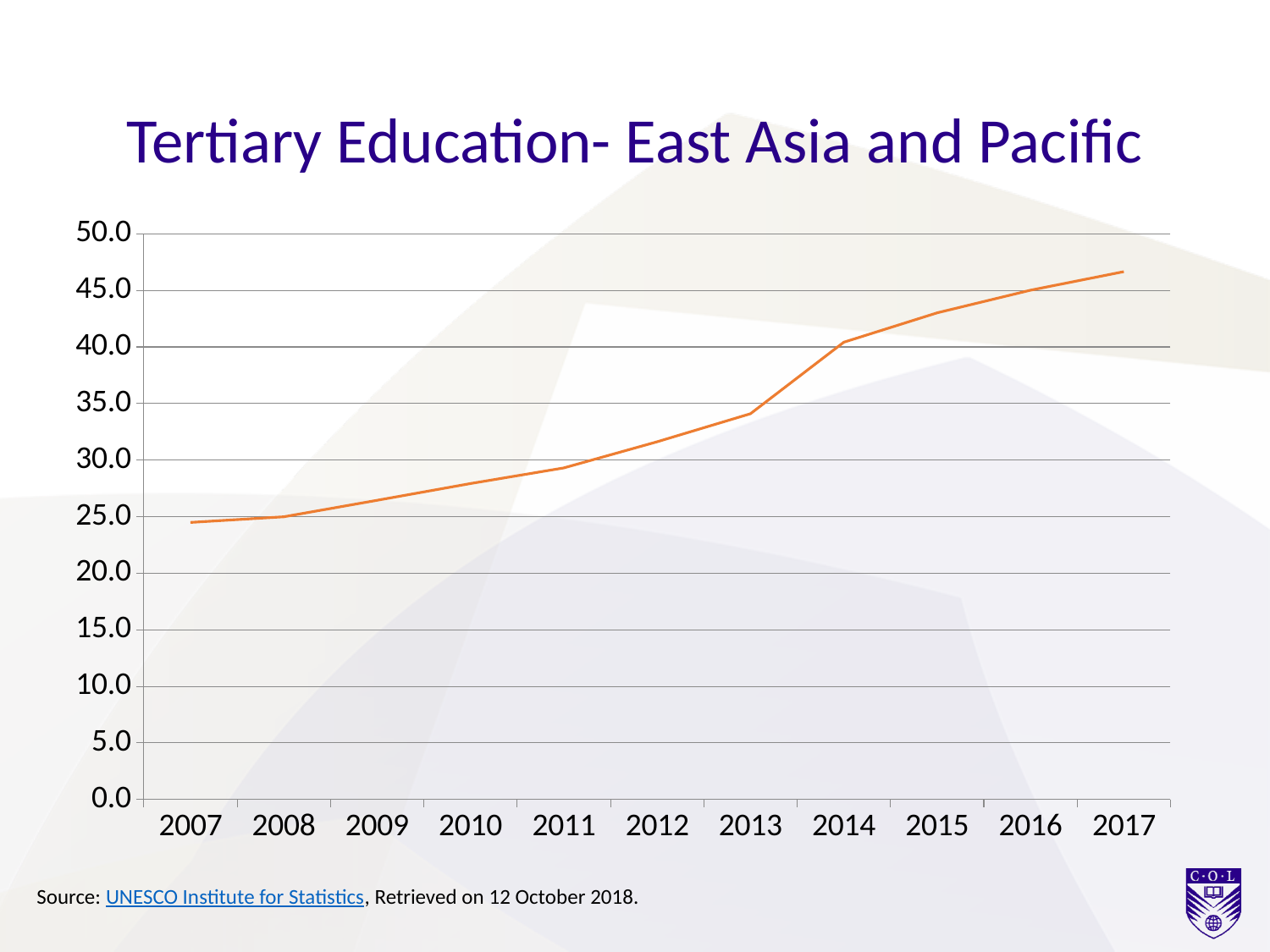

# Tertiary Education- East Asia and Pacific

### Chart

| Category | Tertiary Enrolment |
|---|---|
| 2007 | 24.49 |
| 2008 | 24.99 |
| 2009 | 26.45 |
| 2010 | 27.93 |
| 2011 | 29.31 |
| 2012 | 31.62 |
| 2013 | 34.1 |
| 2014 | 40.42 |
| 2015 | 43.02 |
| 2016 | 45.02 |
| 2017 | 46.66 |
Source: UNESCO Institute for Statistics, Retrieved on 12 October 2018.